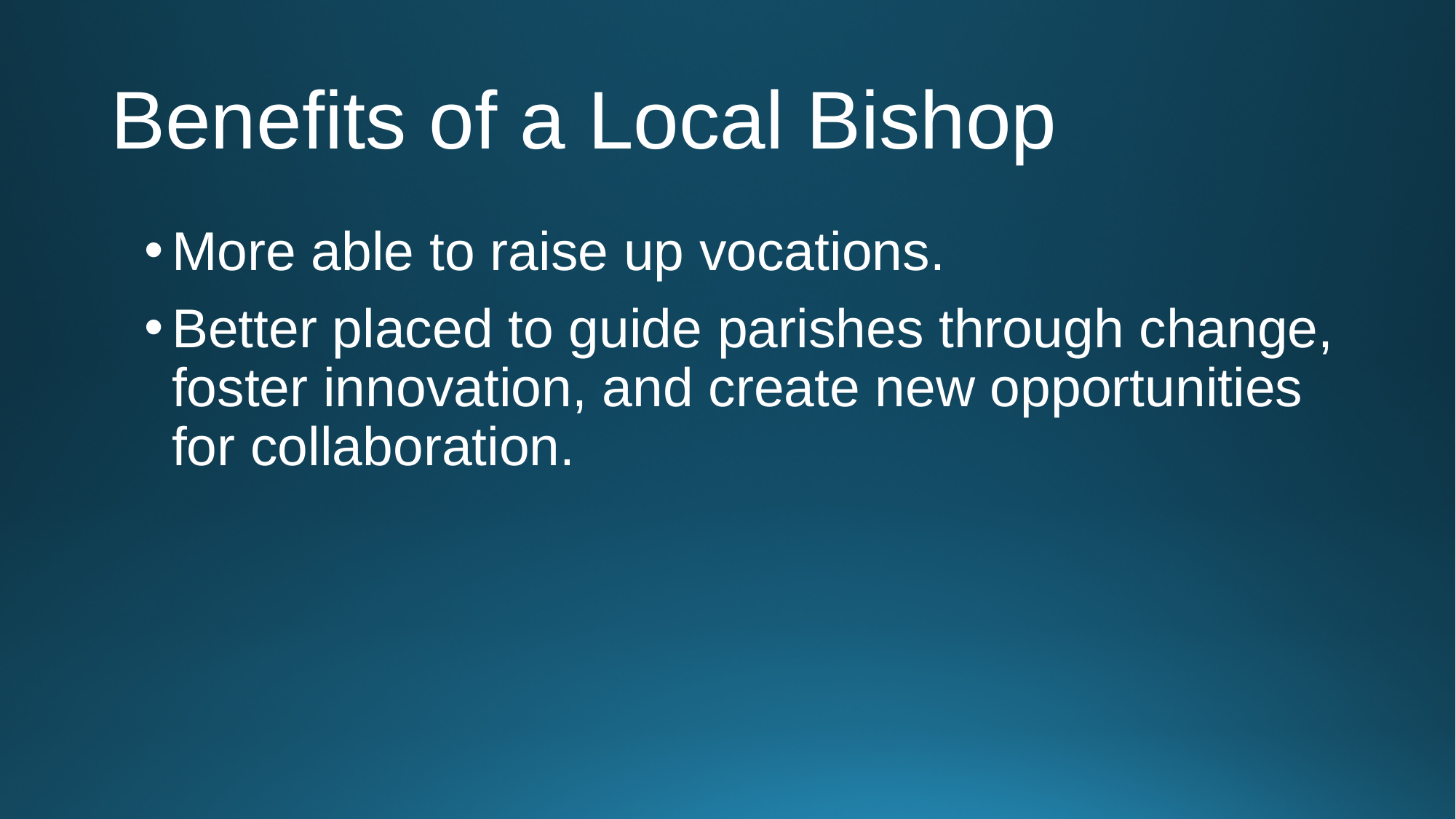

# Benefits of a Local Bishop
More able to raise up vocations.
Better placed to guide parishes through change, foster innovation, and create new opportunities for collaboration.